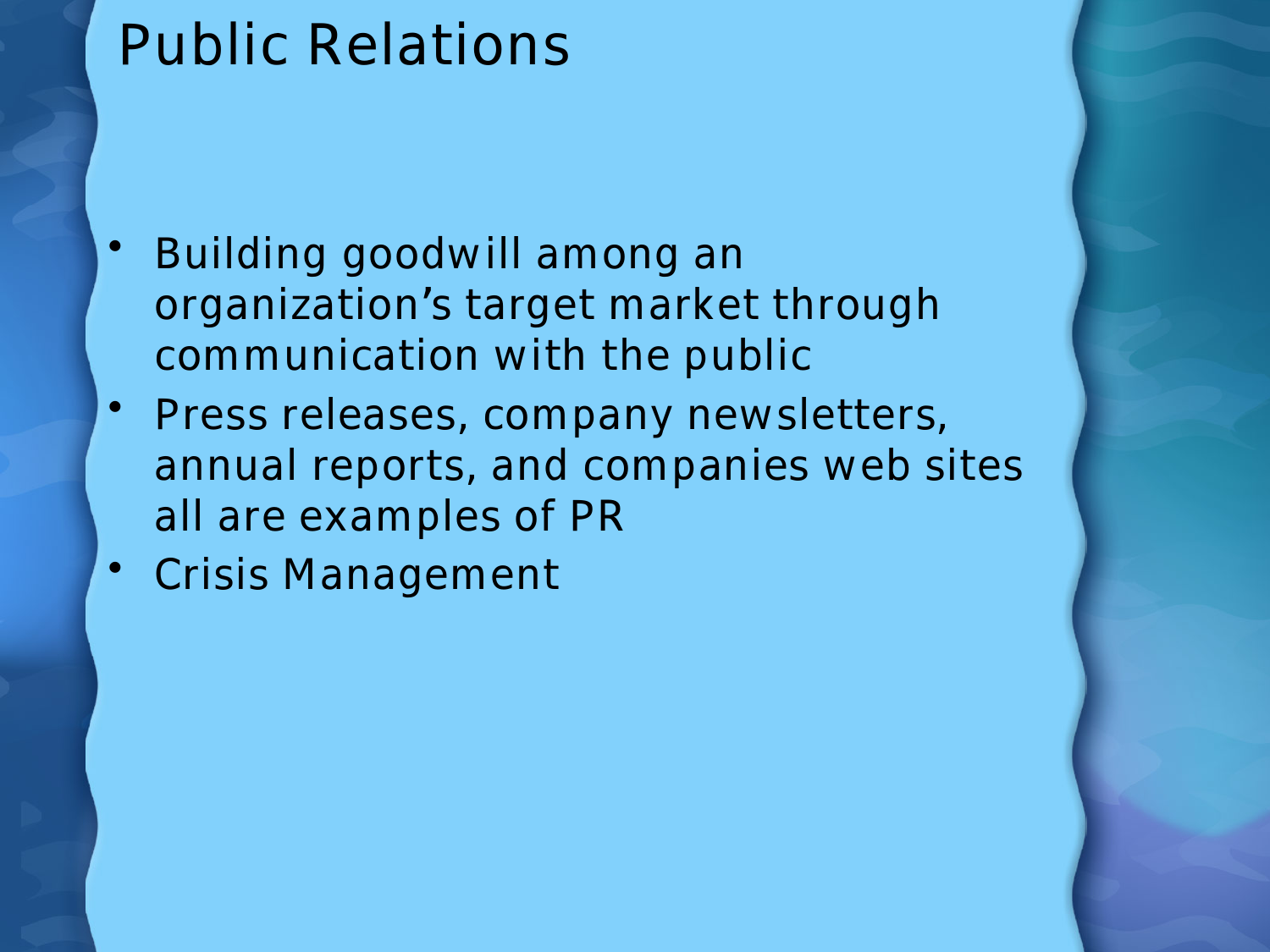

# Public Relations

Building goodwill among an organization’s target market through communication with the public
Press releases, company newsletters, annual reports, and companies web sites all are examples of PR
Crisis Management